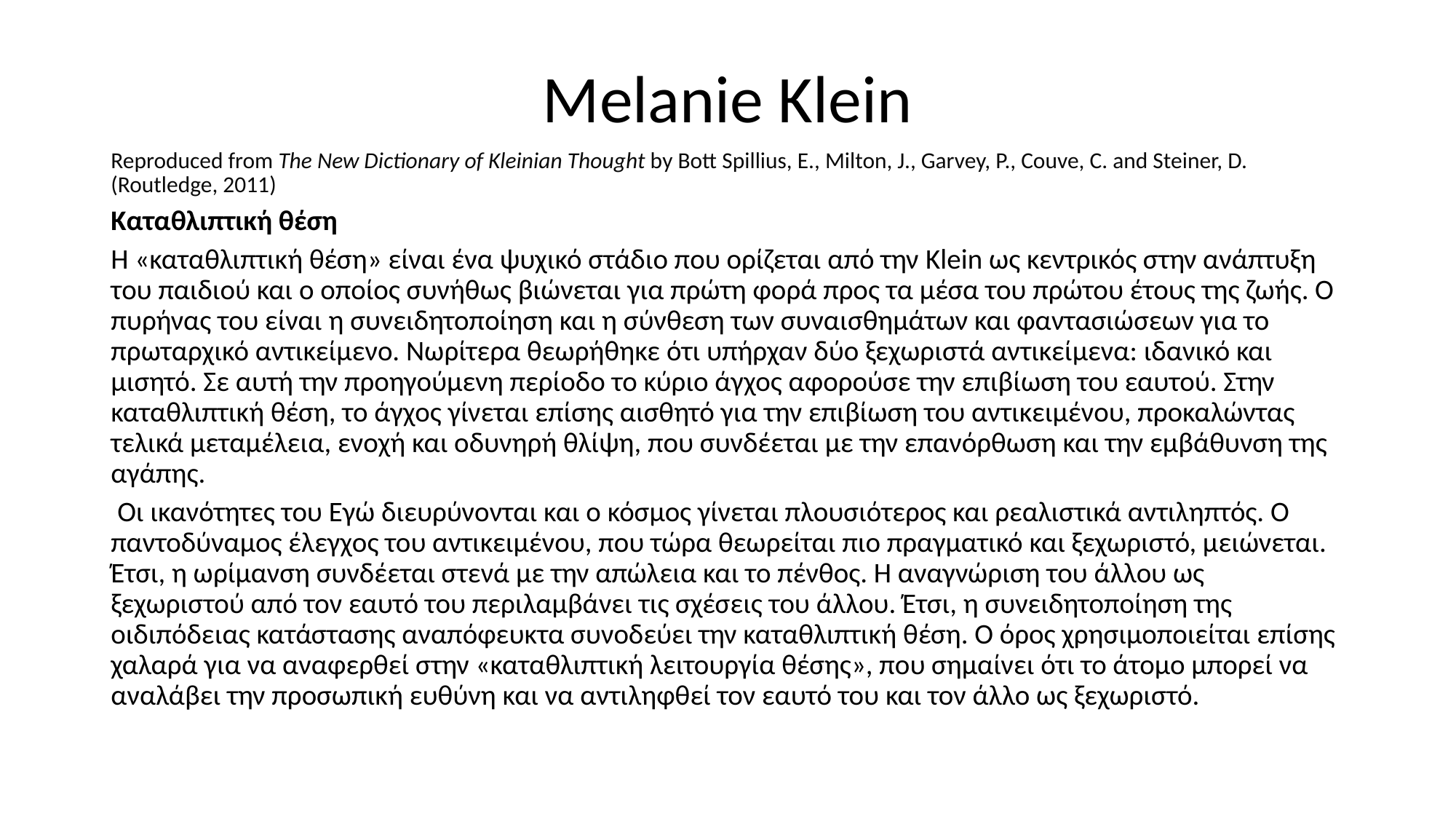

# Melanie Klein
Reproduced from The New Dictionary of Kleinian Thought by Bott Spillius, E., Milton, J., Garvey, P., Couve, C. and Steiner, D. (Routledge, 2011)
Καταθλιπτική θέση
Η «καταθλιπτική θέση» είναι ένα ψυχικό στάδιο που ορίζεται από την Klein ως κεντρικός στην ανάπτυξη του παιδιού και ο οποίος συνήθως βιώνεται για πρώτη φορά προς τα μέσα του πρώτου έτους της ζωής. Ο πυρήνας του είναι η συνειδητοποίηση και η σύνθεση των συναισθημάτων και φαντασιώσεων για το πρωταρχικό αντικείμενο. Νωρίτερα θεωρήθηκε ότι υπήρχαν δύο ξεχωριστά αντικείμενα: ιδανικό και μισητό. Σε αυτή την προηγούμενη περίοδο το κύριο άγχος αφορούσε την επιβίωση του εαυτού. Στην καταθλιπτική θέση, το άγχος γίνεται επίσης αισθητό για την επιβίωση του αντικειμένου, προκαλώντας τελικά μεταμέλεια, ενοχή και οδυνηρή θλίψη, που συνδέεται με την επανόρθωση και την εμβάθυνση της αγάπης.
 Οι ικανότητες του Εγώ διευρύνονται και ο κόσμος γίνεται πλουσιότερος και ρεαλιστικά αντιληπτός. Ο παντοδύναμος έλεγχος του αντικειμένου, που τώρα θεωρείται πιο πραγματικό και ξεχωριστό, μειώνεται. Έτσι, η ωρίμανση συνδέεται στενά με την απώλεια και το πένθος. Η αναγνώριση του άλλου ως ξεχωριστού από τον εαυτό του περιλαμβάνει τις σχέσεις του άλλου. Έτσι, η συνειδητοποίηση της οιδιπόδειας κατάστασης αναπόφευκτα συνοδεύει την καταθλιπτική θέση. Ο όρος χρησιμοποιείται επίσης χαλαρά για να αναφερθεί στην «καταθλιπτική λειτουργία θέσης», που σημαίνει ότι το άτομο μπορεί να αναλάβει την προσωπική ευθύνη και να αντιληφθεί τον εαυτό του και τον άλλο ως ξεχωριστό.